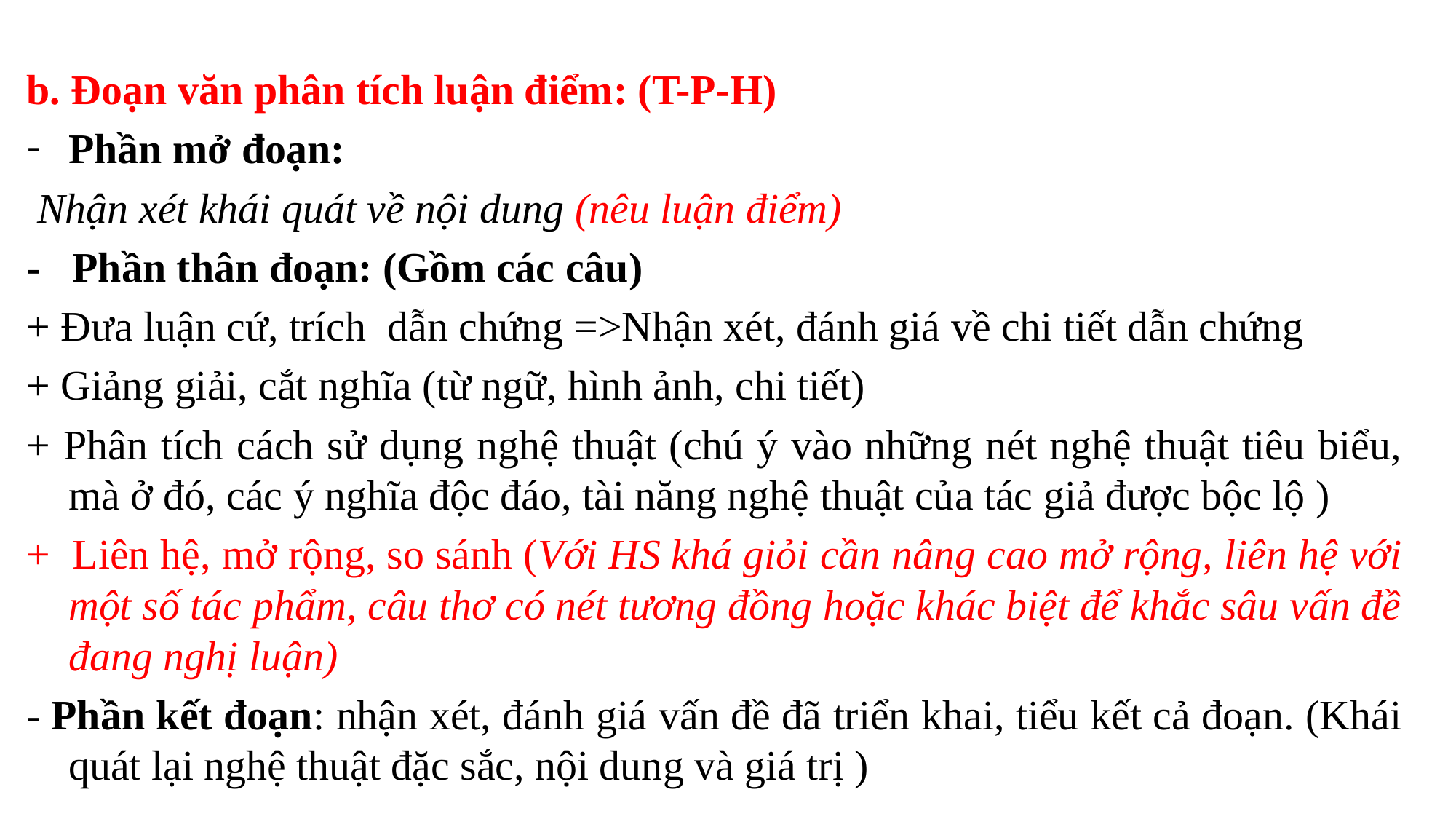

b. Đoạn văn phân tích luận điểm: (T-P-H)
Phần mở đoạn:
 Nhận xét khái quát về nội dung (nêu luận điểm)
-   Phần thân đoạn: (Gồm các câu)
+ Đưa luận cứ, trích  dẫn chứng =>Nhận xét, đánh giá về chi tiết dẫn chứng
+ Giảng giải, cắt nghĩa (từ ngữ, hình ảnh, chi tiết)
+ Phân tích cách sử dụng nghệ thuật (chú ý vào những nét nghệ thuật tiêu biểu, mà ở đó, các ý nghĩa độc đáo, tài năng nghệ thuật của tác giả được bộc lộ )
+  Liên hệ, mở rộng, so sánh (Với HS khá giỏi cần nâng cao mở rộng, liên hệ với một số tác phẩm, câu thơ có nét tương đồng hoặc khác biệt để khắc sâu vấn đề đang nghị luận)
- Phần kết đoạn: nhận xét, đánh giá vấn đề đã triển khai, tiểu kết cả đoạn. (Khái quát lại nghệ thuật đặc sắc, nội dung và giá trị )